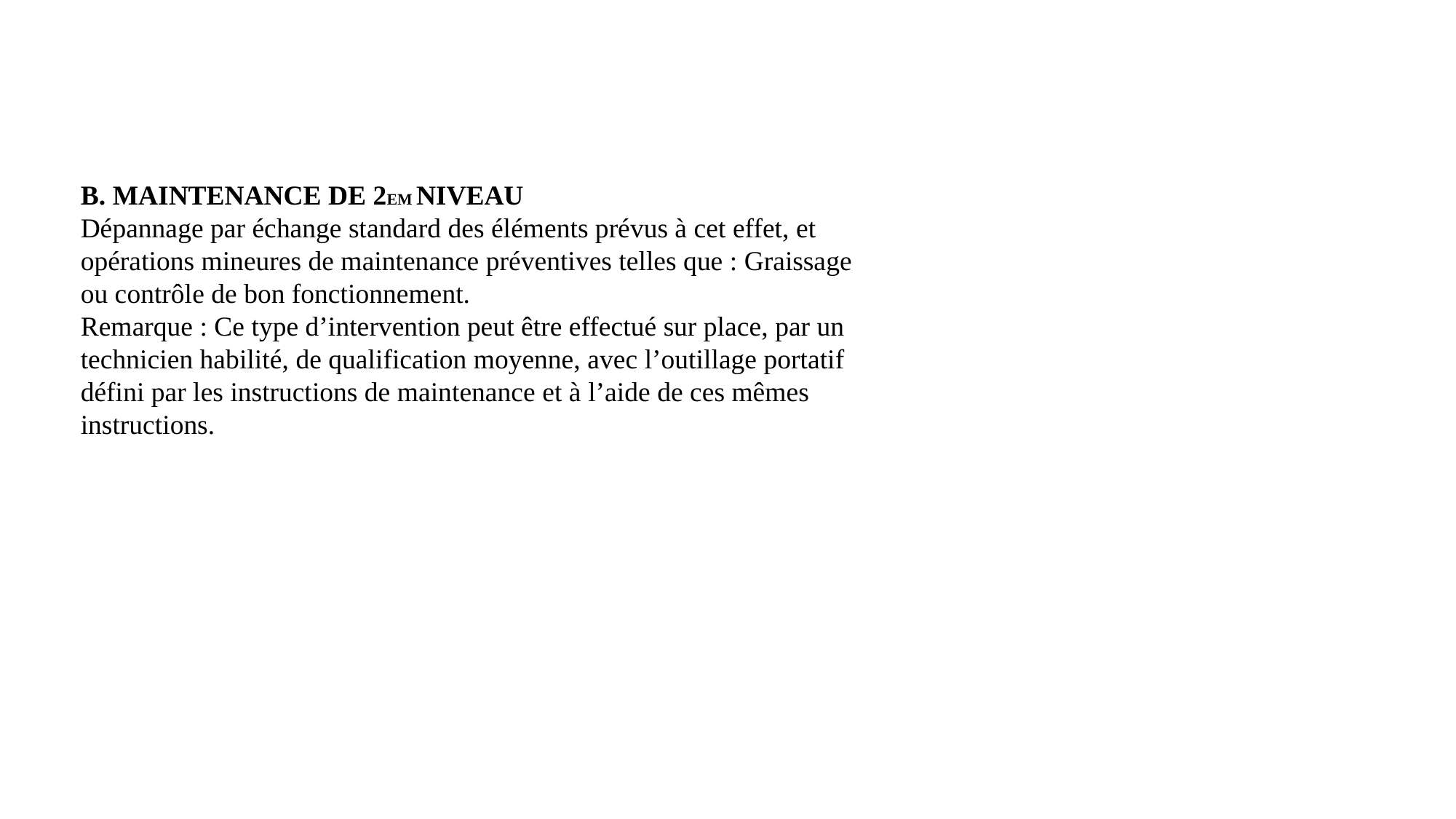

B. MAINTENANCE DE 2EM NIVEAU
Dépannage par échange standard des éléments prévus à cet effet, et
opérations mineures de maintenance préventives telles que : Graissage
ou contrôle de bon fonctionnement.
Remarque : Ce type d’intervention peut être effectué sur place, par un
technicien habilité, de qualification moyenne, avec l’outillage portatif
défini par les instructions de maintenance et à l’aide de ces mêmes
instructions.